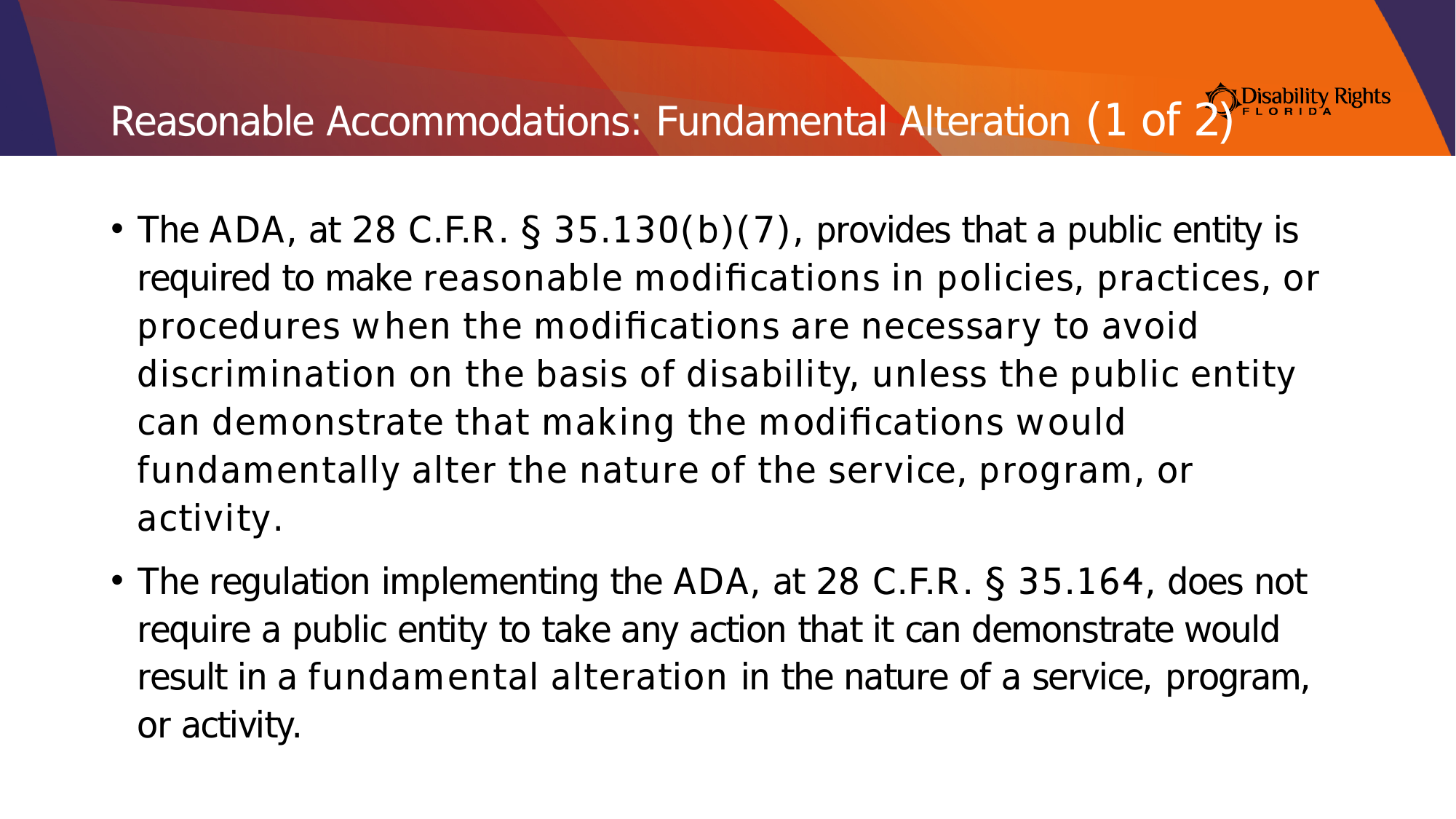

# Reasonable Accommodations: Fundamental Alteration (1 of 2)

The ADA, at 28 C.F.R. § 35.130(b)(7), provides that a public entity is required to make reasonable modifications in policies, practices, or procedures when the modifications are necessary to avoid discrimination on the basis of disability, unless the public entity can demonstrate that making the modifications would fundamentally alter the nature of the service, program, or activity.
The regulation implementing the ADA, at 28 C.F.R. § 35.164, does not require a public entity to take any action that it can demonstrate would result in a fundamental alteration in the nature of a service, program, or activity.